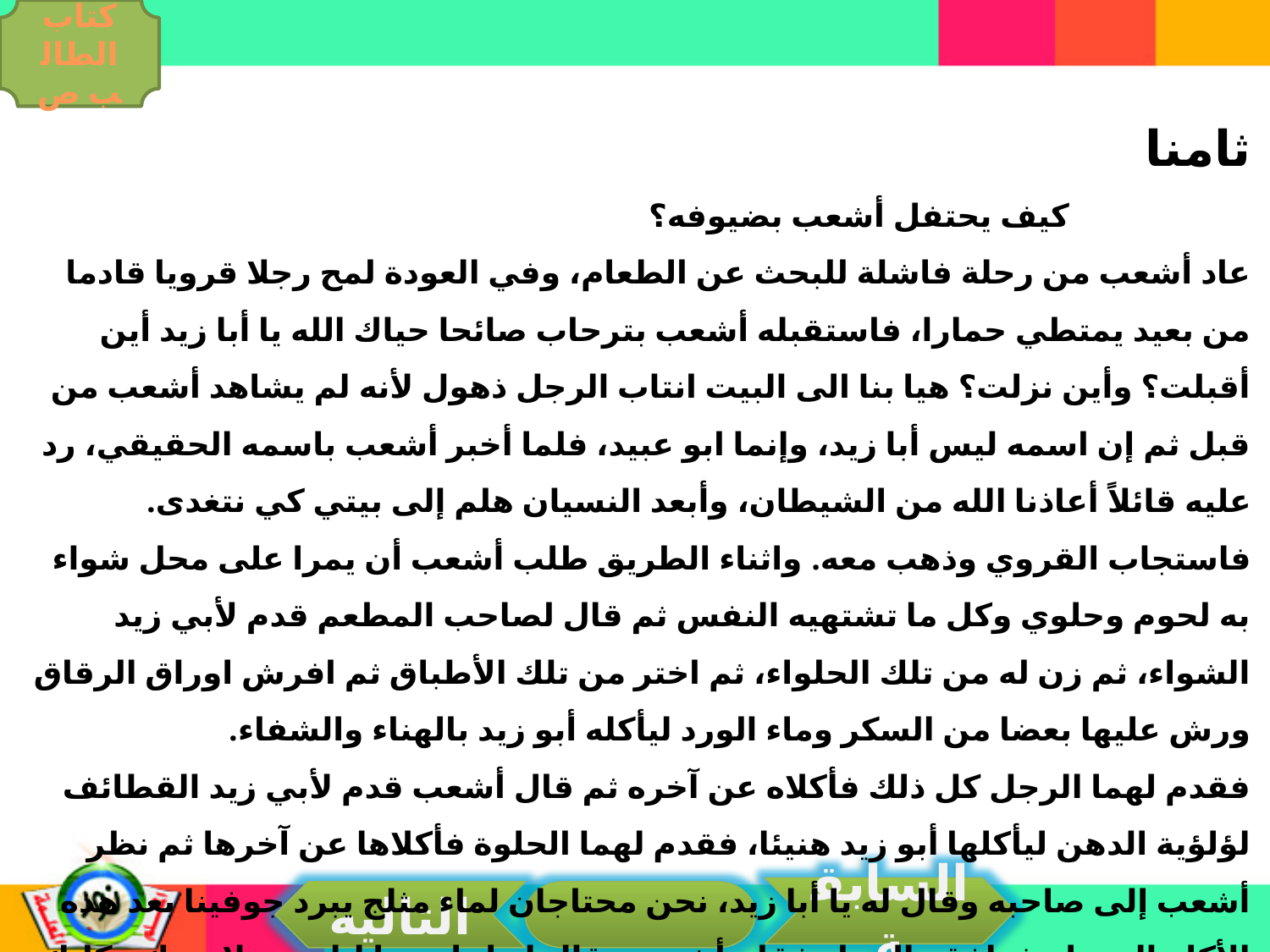

كتاب الطالب ص
ثامنا
                      كيف يحتفل أشعب بضيوفه؟
عاد أشعب من رحلة فاشلة للبحث عن الطعام، وفي العودة لمح رجلا قرويا قادما من بعيد يمتطي حمارا، فاستقبله أشعب بترحاب صائحا حياك الله يا أبا زيد أين أقبلت؟ وأين نزلت؟ هيا بنا الى البيت انتاب الرجل ذهول لأنه لم يشاهد أشعب من قبل ثم إن اسمه ليس أبا زيد، وإنما ابو عبيد، فلما أخبر أشعب باسمه الحقيقي، رد عليه قائلاً أعاذنا الله من الشيطان، وأبعد النسيان هلم إلى بيتي كي نتغدى.
فاستجاب القروي وذهب معه. واثناء الطريق طلب أشعب أن يمرا على محل شواء به لحوم وحلوي وكل ما تشتهيه النفس ثم قال لصاحب المطعم قدم لأبي زيد الشواء، ثم زن له من تلك الحلواء، ثم اختر من تلك الأطباق ثم افرش اوراق الرقاق ورش عليها بعضا من السكر وماء الورد ليأكله أبو زيد بالهناء والشفاء.
فقدم لهما الرجل كل ذلك فأكلاه عن آخره ثم قال أشعب قدم لأبي زيد القطائف لؤلؤية الدهن ليأكلها أبو زيد هنيئا، فقدم لهما الحلوة فأكلاها عن آخرها ثم نظر أشعب إلى صاحبه وقال له يا أبا زيد، نحن محتاجان لماء مثلج يبرد جوفينا بعد هذه الأكلة الجميلة فوافقه الرجل فقام أشعب وقال له اجلس يا ابا زيد ولا تترك مكانك حتى أعود بالماء المثلج، وخرج أشعب الى غير رجعة.

السابقة

التالية